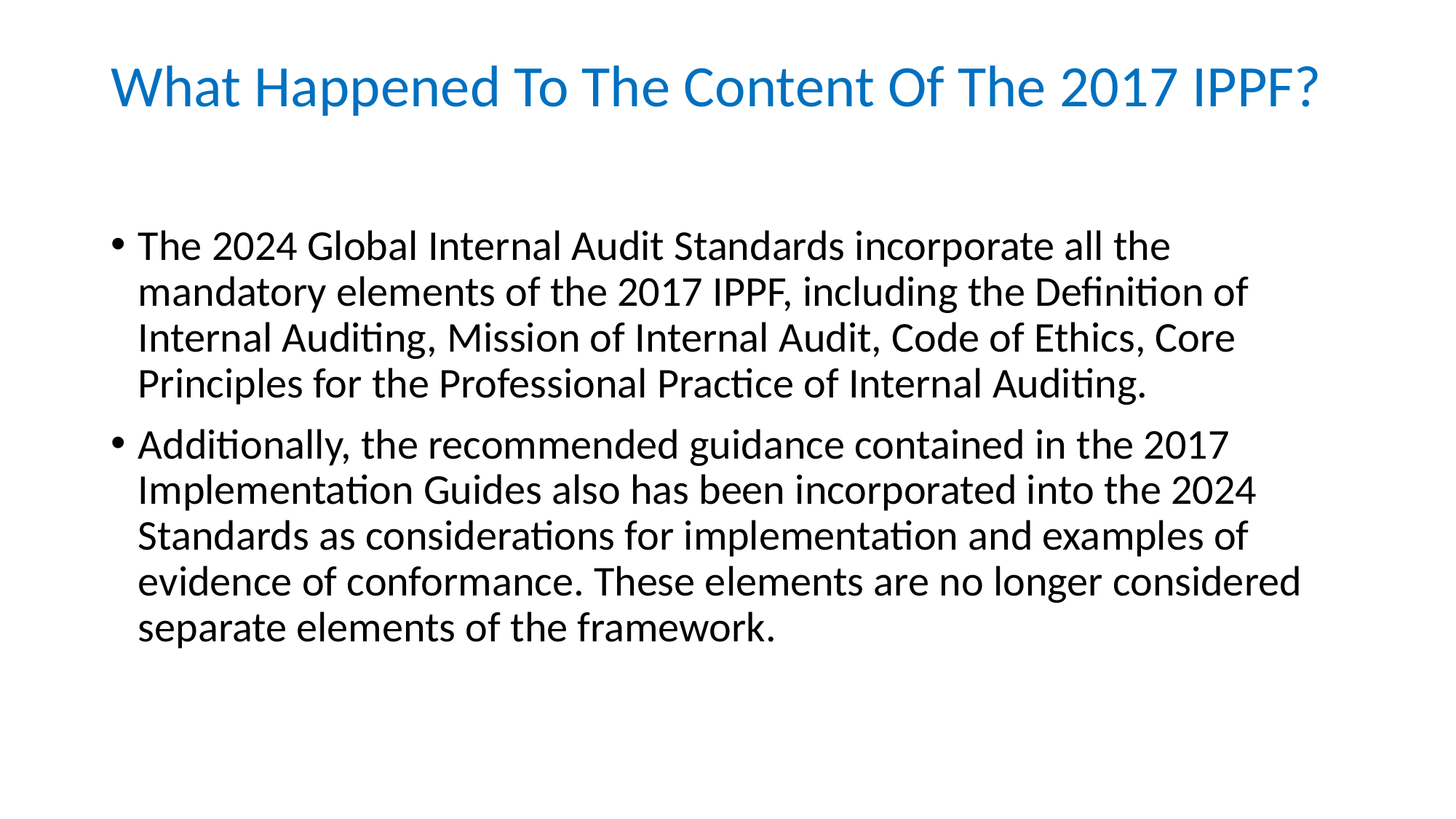

# What Happened To The Content Of The 2017 IPPF?
The 2024 Global Internal Audit Standards incorporate all the mandatory elements of the 2017 IPPF, including the Definition of Internal Auditing, Mission of Internal Audit, Code of Ethics, Core Principles for the Professional Practice of Internal Auditing.
Additionally, the recommended guidance contained in the 2017 Implementation Guides also has been incorporated into the 2024 Standards as considerations for implementation and examples of evidence of conformance. These elements are no longer considered separate elements of the framework.